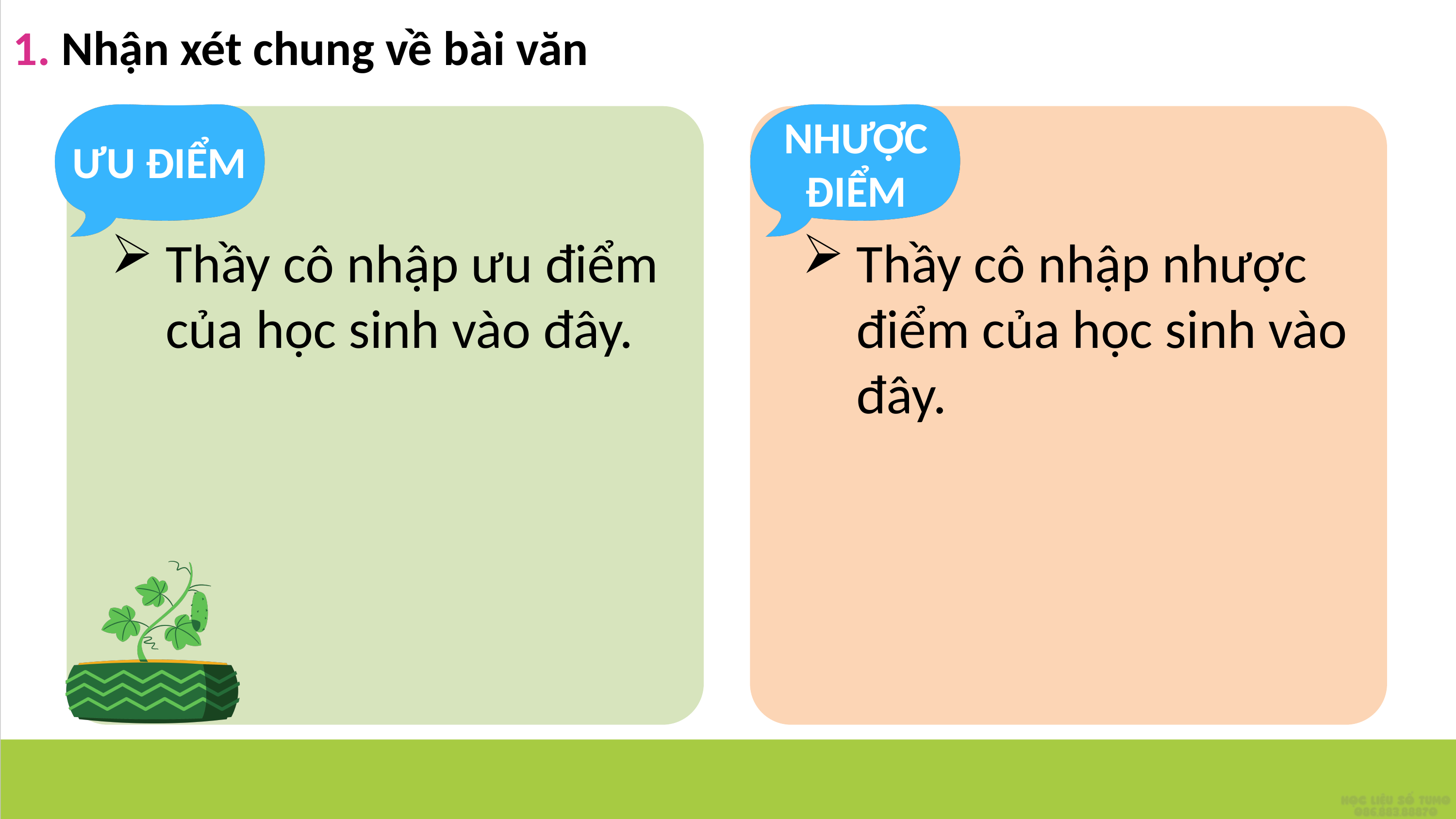

1. Nhận xét chung về bài văn

ƯU ĐIỂM

NHƯỢC ĐIỂM

Thầy cô nhập ưu điểm của học sinh vào đây.
Thầy cô nhập nhược điểm của học sinh vào đây.